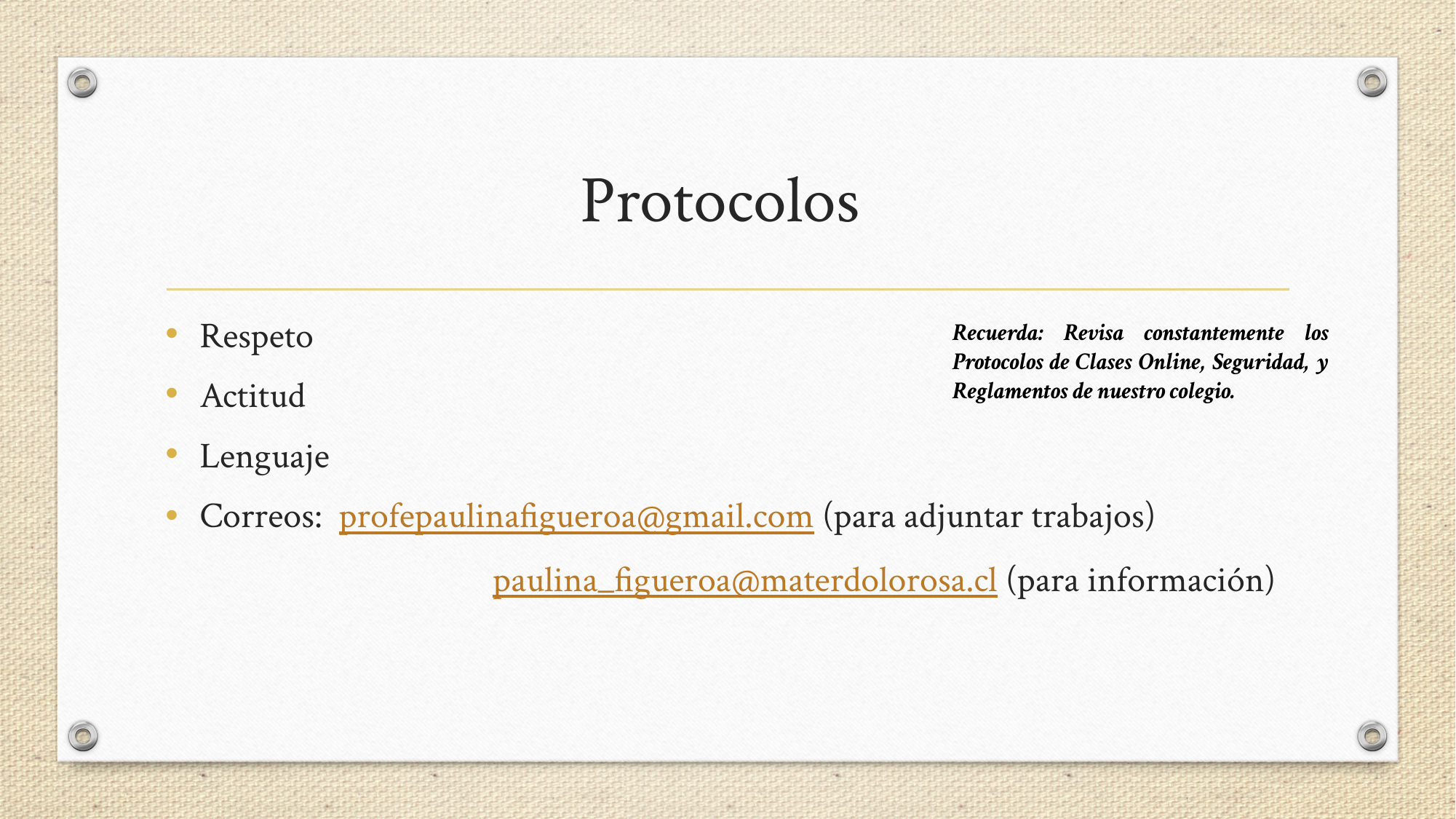

# Protocolos
Recuerda: Revisa constantemente los Protocolos de Clases Online, Seguridad, y Reglamentos de nuestro colegio.
Respeto
Actitud
Lenguaje
Correos:  profepaulinafigueroa@gmail.com (para adjuntar trabajos)
			paulina_figueroa@materdolorosa.cl (para información)